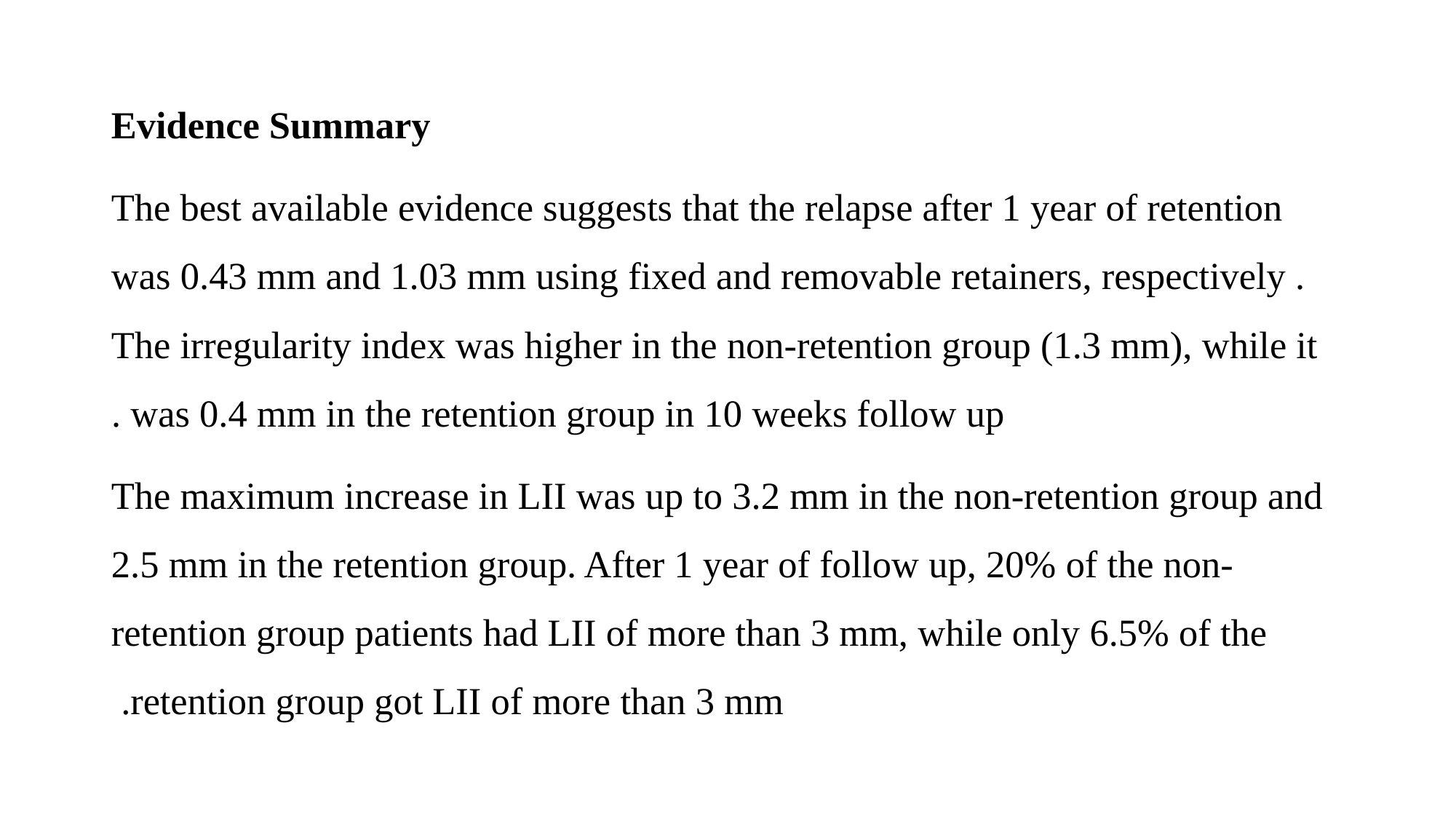

Evidence Summary
The best available evidence suggests that the relapse after 1 year of retention was 0.43 mm and 1.03 mm using fixed and removable retainers, respectively . The irregularity index was higher in the non-retention group (1.3 mm), while it was 0.4 mm in the retention group in 10 weeks follow up .
The maximum increase in LII was up to 3.2 mm in the non-retention group and 2.5 mm in the retention group. After 1 year of follow up, 20% of the non-retention group patients had LII of more than 3 mm, while only 6.5% of the retention group got LII of more than 3 mm.